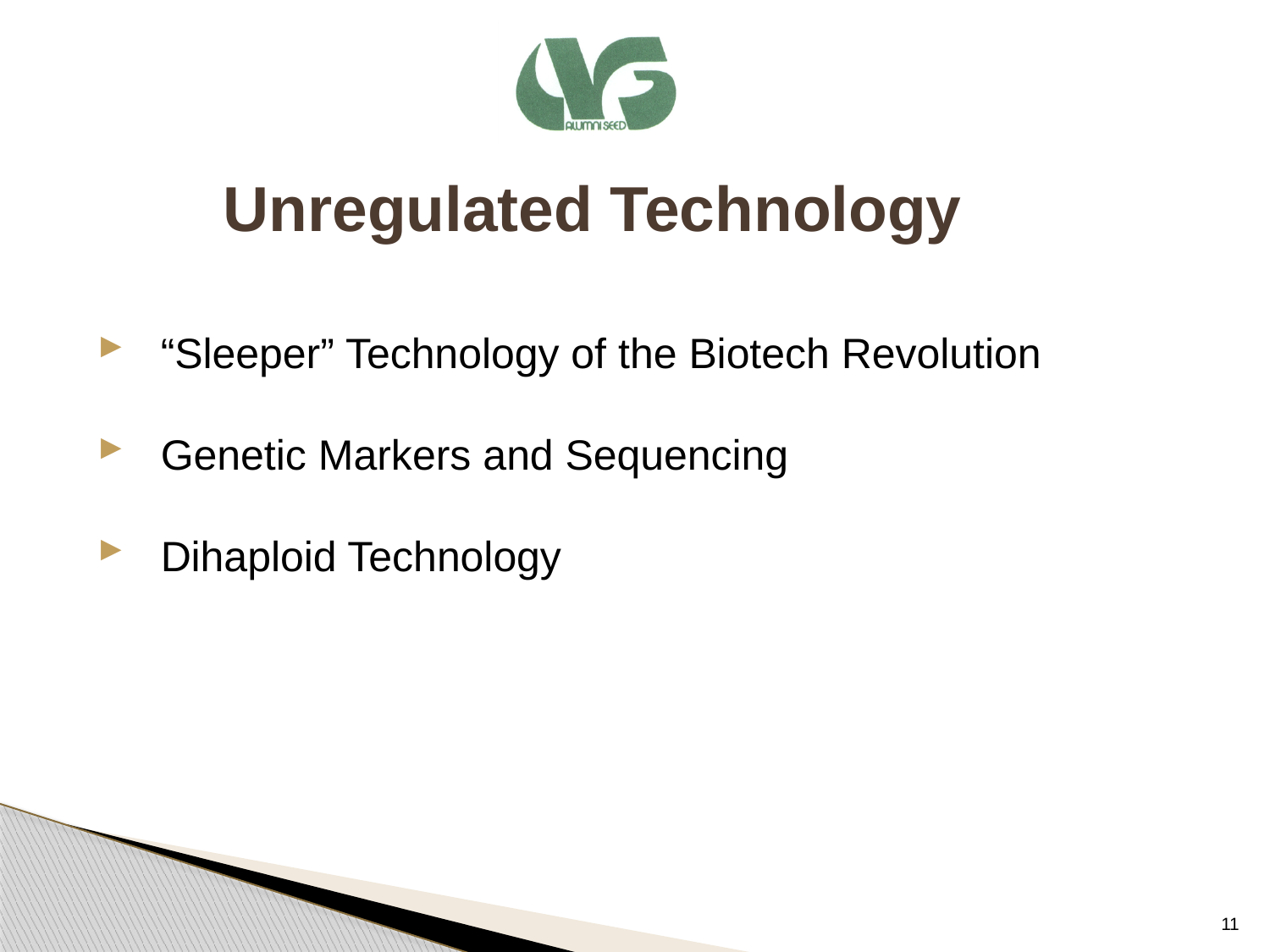

# Unregulated Technology
“Sleeper” Technology of the Biotech Revolution

Genetic Markers and Sequencing

Dihaploid Technology

11